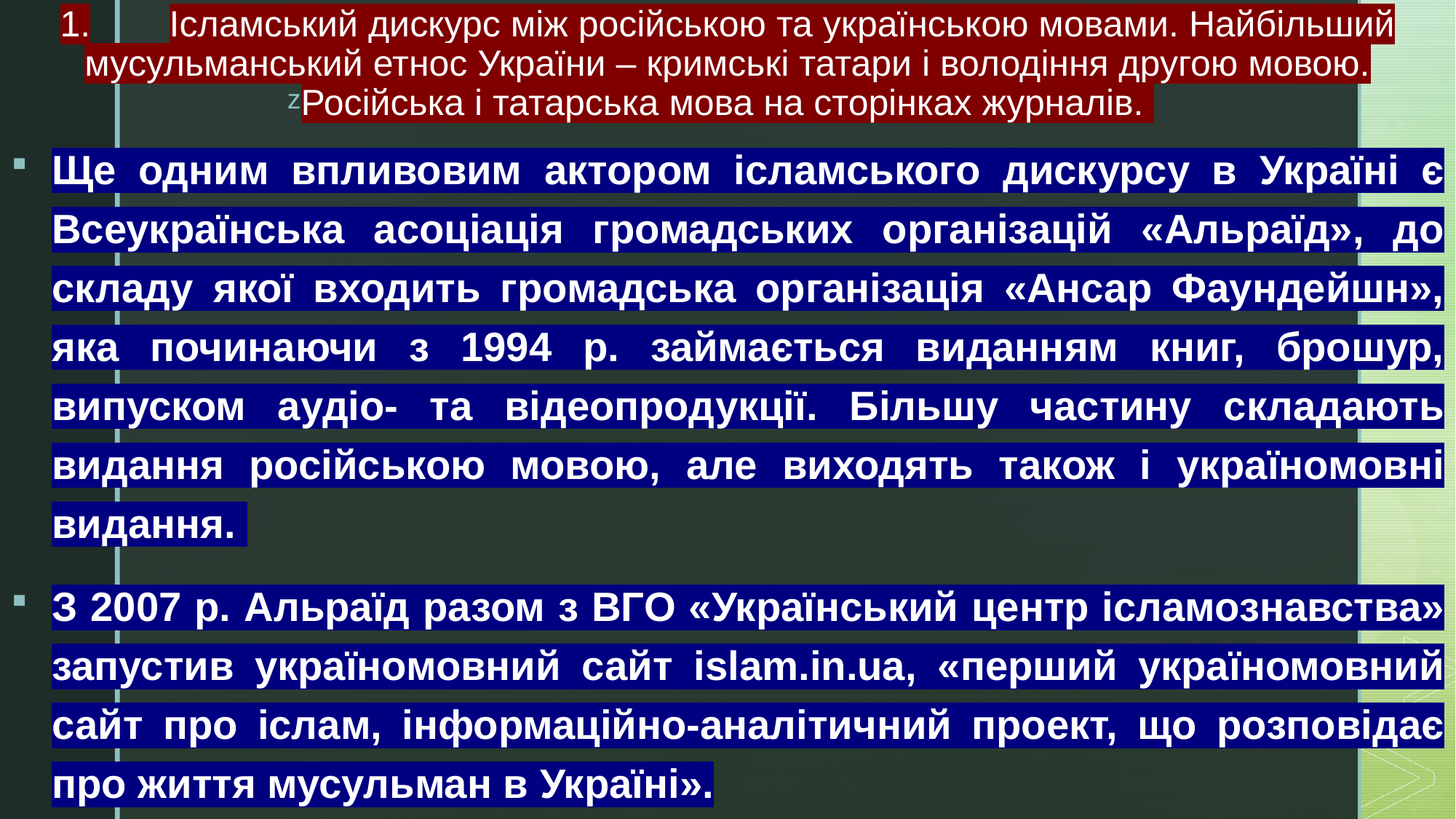

# 1.	Ісламський дискурс між російською та українською мовами. Найбільший мусульманський етнос України – кримські татари і володіння другою мовою. Російська і татарська мова на сторінках журналів.
Ще одним впливовим актором ісламського дискурсу в Україні є Всеукраїнська асоціація громадських організацій «Альраїд», до складу якої входить громадська організація «Ансар Фаундейшн», яка починаючи з 1994 р. займається виданням книг, брошур, випуском аудіо- та відеопродукції. Більшу частину складають видання російською мовою, але виходять також і україномовні видання.
З 2007 р. Альраїд разом з ВГО «Український центр ісламознавства» запустив україномовний сайт islam.in.ua, «перший україномовний сайт про іслам, інформаційно-аналітичний проект, що розповідає про життя мусульман в Україні».